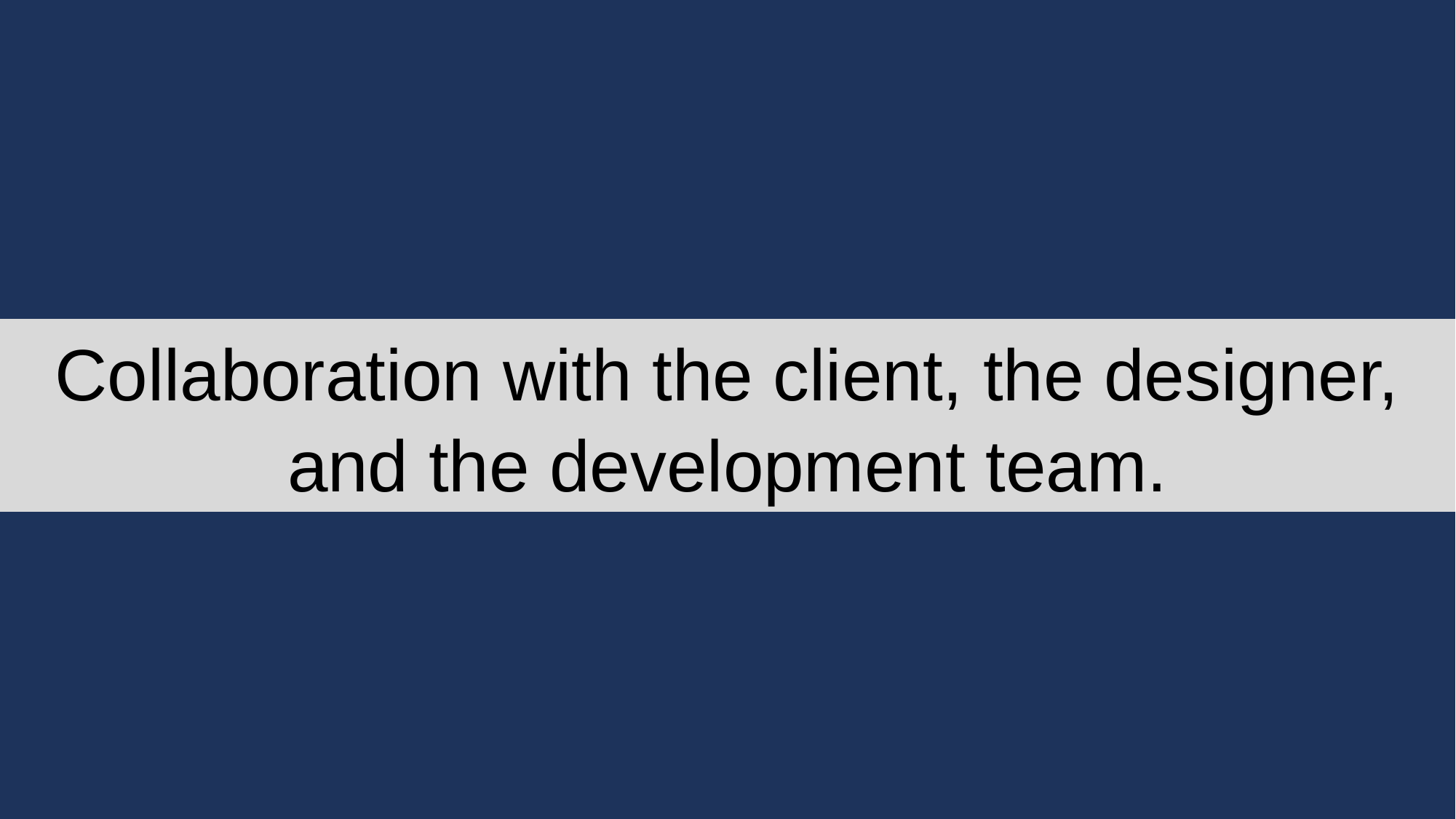

Collaboration with the client, the designer,
and the development team.